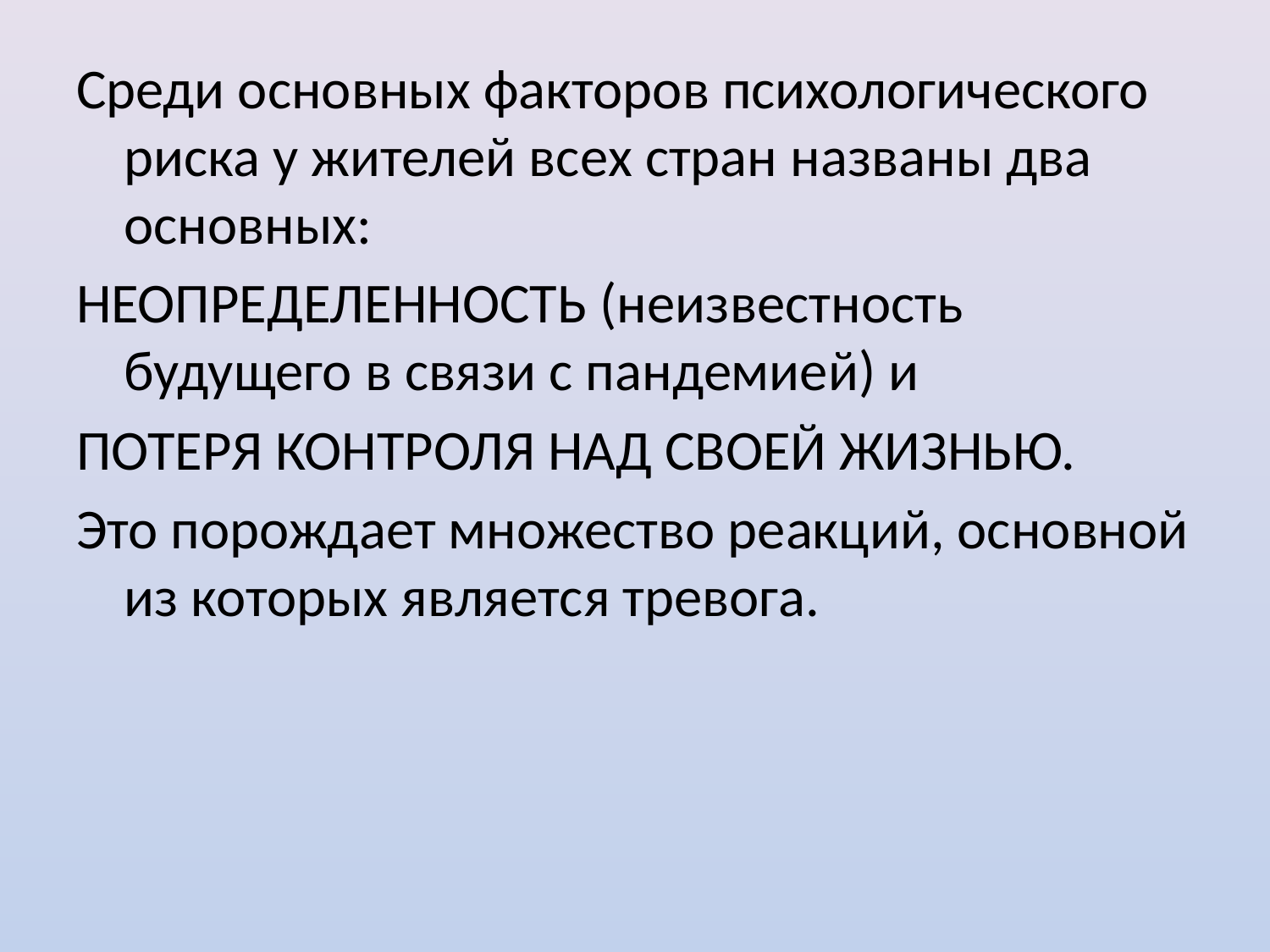

Среди основных факторов психологического риска у жителей всех стран названы два основных:
НЕОПРЕДЕЛЕННОСТЬ (неизвестность будущего в связи с пандемией) и
ПОТЕРЯ КОНТРОЛЯ НАД СВОЕЙ ЖИЗНЬЮ.
Это порождает множество реакций, основной из которых является тревога.